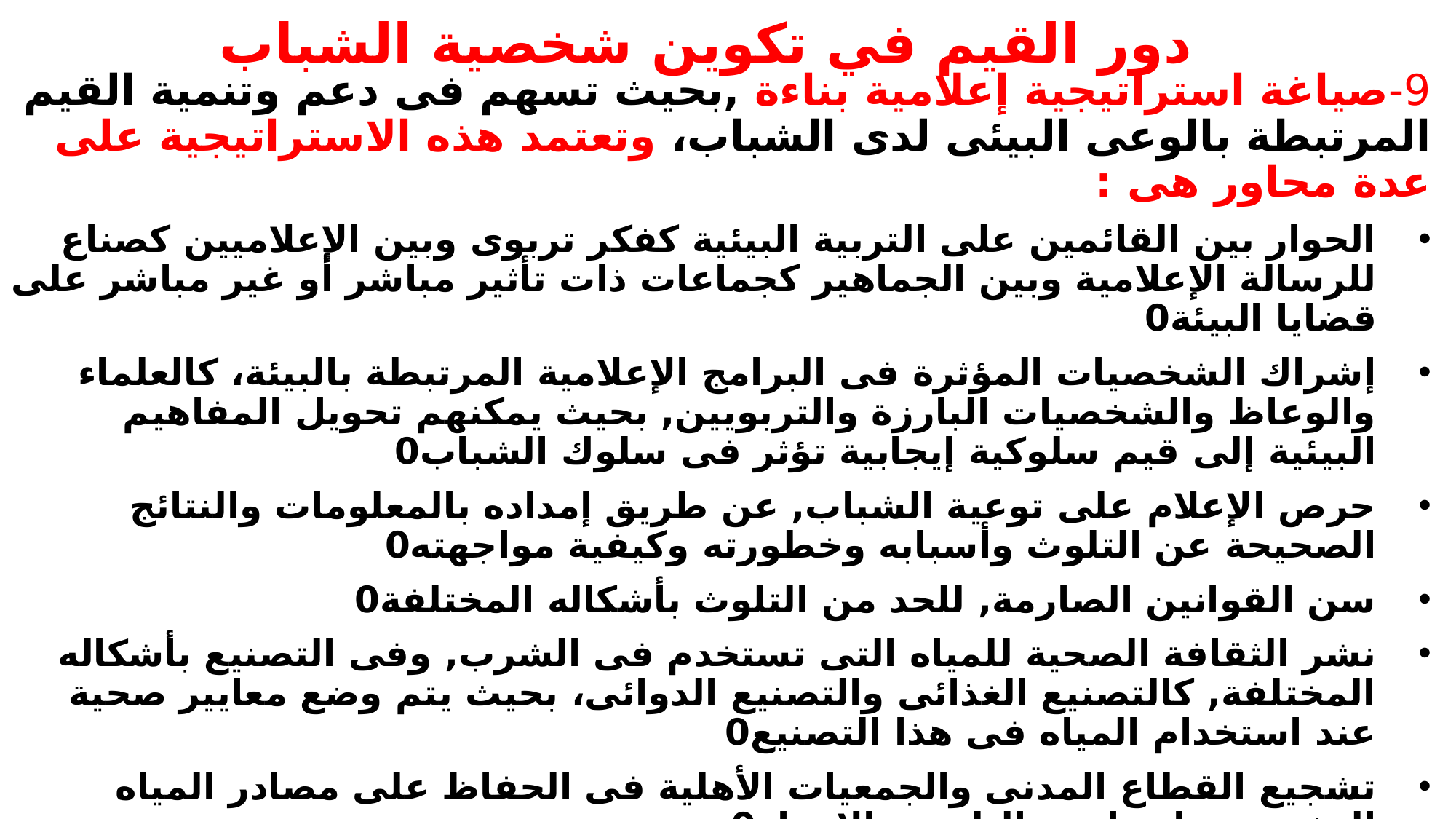

# دور القيم في تكوين شخصية الشباب
9-صياغة استراتيجية إعلامية بناءة ,بحيث تسهم فى دعم وتنمية القيم المرتبطة بالوعى البيئى لدى الشباب، وتعتمد هذه الاستراتيجية على عدة محاور هى :
الحوار بين القائمين على التربية البيئية كفكر تربوى وبين الإعلاميين كصناع للرسالة الإعلامية وبين الجماهير كجماعات ذات تأثير مباشر أو غير مباشر على قضايا البيئة0
إشراك الشخصيات المؤثرة فى البرامج الإعلامية المرتبطة بالبيئة، كالعلماء والوعاظ والشخصيات البارزة والتربويين, بحيث يمكنهم تحويل المفاهيم البيئية إلى قيم سلوكية إيجابية تؤثر فى سلوك الشباب0
حرص الإعلام على توعية الشباب, عن طريق إمداده بالمعلومات والنتائج الصحيحة عن التلوث وأسبابه وخطورته وكيفية مواجهته0
سن القوانين الصارمة, للحد من التلوث بأشكاله المختلفة0
نشر الثقافة الصحية للمياه التى تستخدم فى الشرب, وفى التصنيع بأشكاله المختلفة, كالتصنيع الغذائى والتصنيع الدوائى، بحيث يتم وضع معايير صحية عند استخدام المياه فى هذا التصنيع0
تشجيع القطاع المدنى والجمعيات الأهلية فى الحفاظ على مصادر المياه العذبة وحمايتها من التلوث والإهدار0
مناشدة القائمين على مشروعات مياه الشرب أن يتبعوا الأساليب العلمية, والتقنيات الحديثة, ومراقبة جودة المياه ,وتحديث طرق المعالجة, والتنقية والتحلية, وغيرها من العمليات الأخرى0